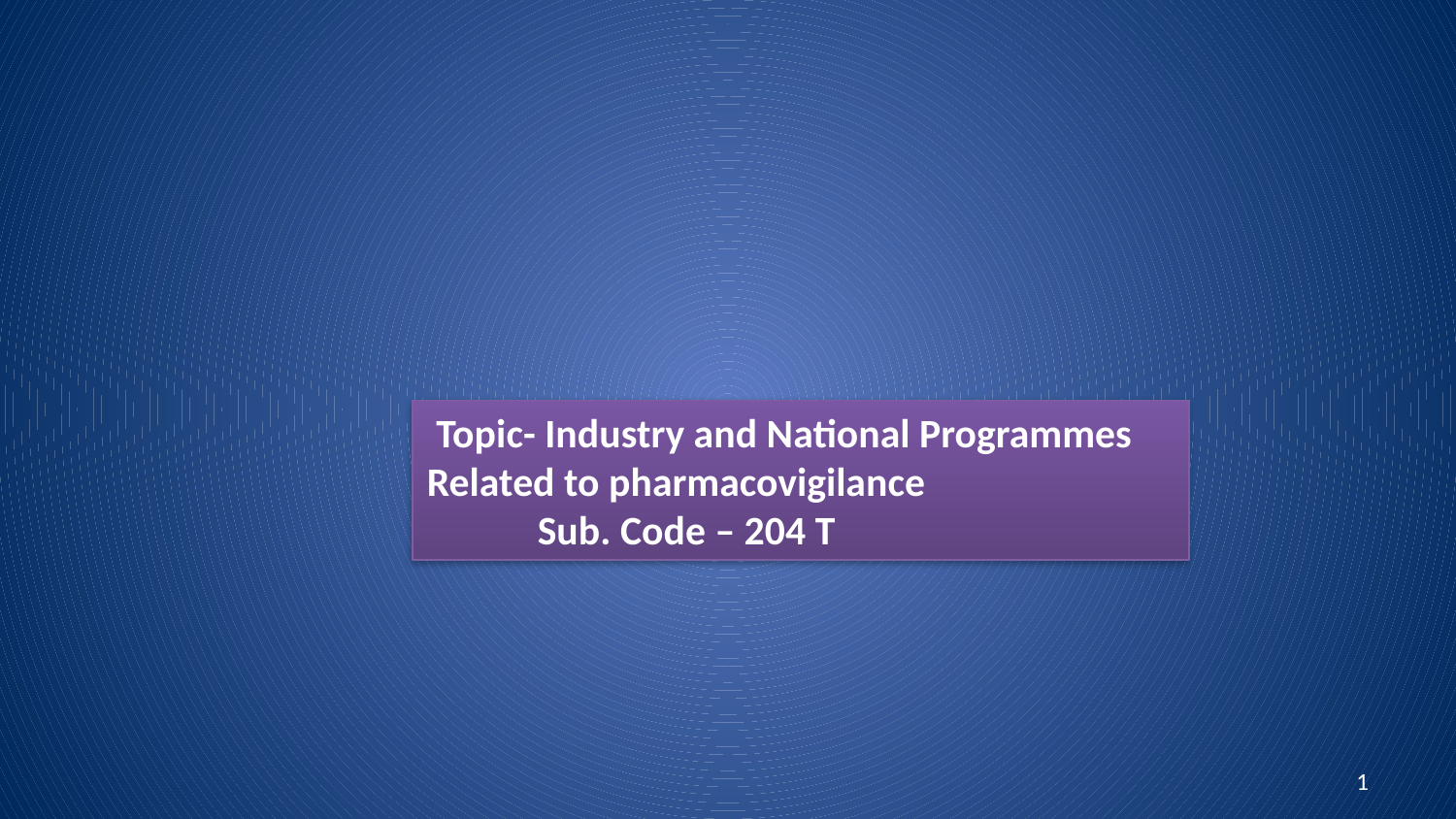

Topic- Industry and National Programmes Related to pharmacovigilance
            Sub. Code – 204 T
1